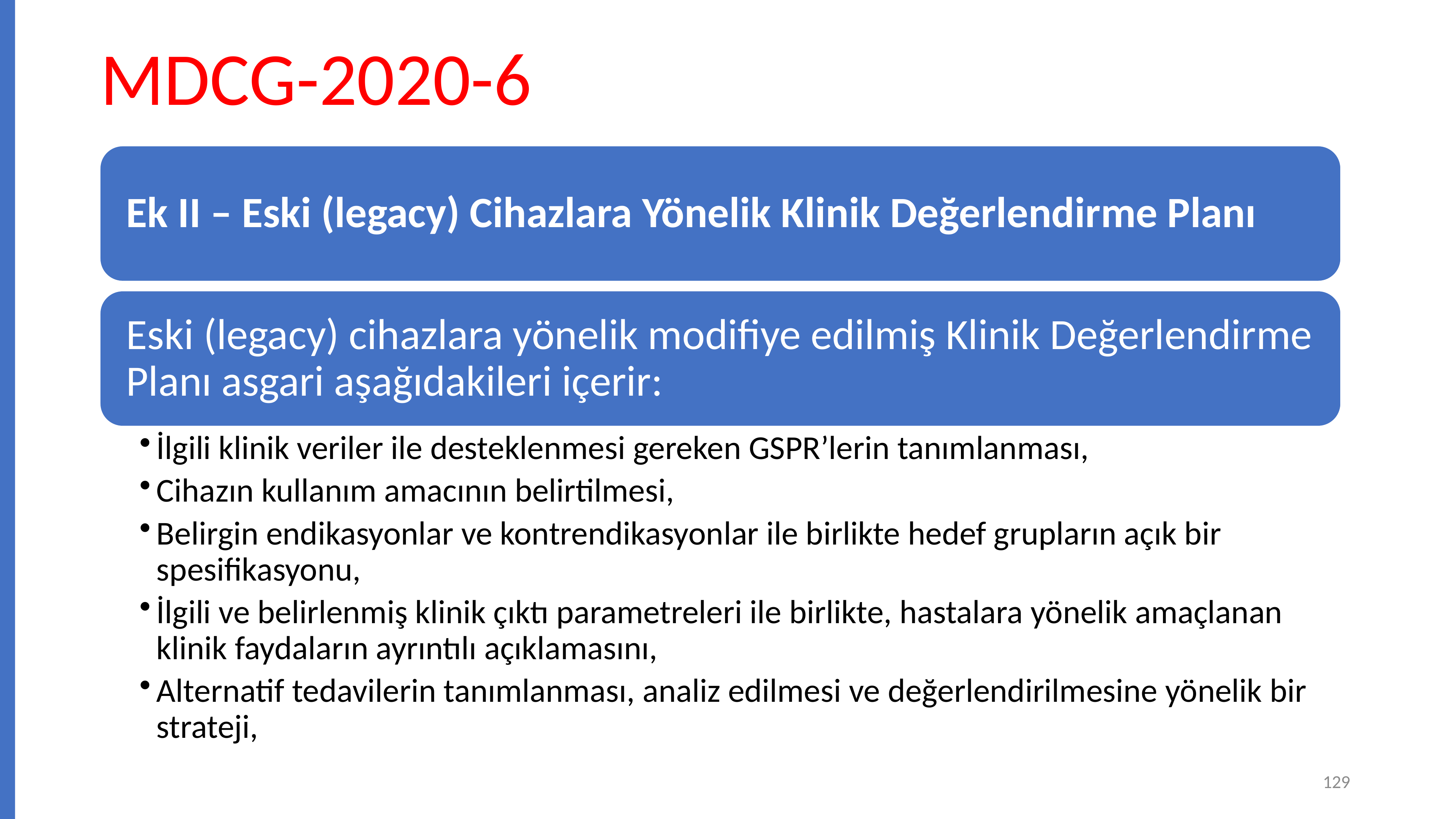

# MDCG-2020-6
Ek II – Eski (legacy) Cihazlara Yönelik Klinik Değerlendirme Planı
Eski (legacy) cihazlara yönelik modifiye edilmiş Klinik Değerlendirme Planı asgari aşağıdakileri içerir:
İlgili klinik veriler ile desteklenmesi gereken GSPR’lerin tanımlanması,
Cihazın kullanım amacının belirtilmesi,
Belirgin endikasyonlar ve kontrendikasyonlar ile birlikte hedef grupların açık bir spesifikasyonu,
İlgili ve belirlenmiş klinik çıktı parametreleri ile birlikte, hastalara yönelik amaçlanan klinik faydaların ayrıntılı açıklamasını,
Alternatif tedavilerin tanımlanması, analiz edilmesi ve değerlendirilmesine yönelik bir strateji,
129